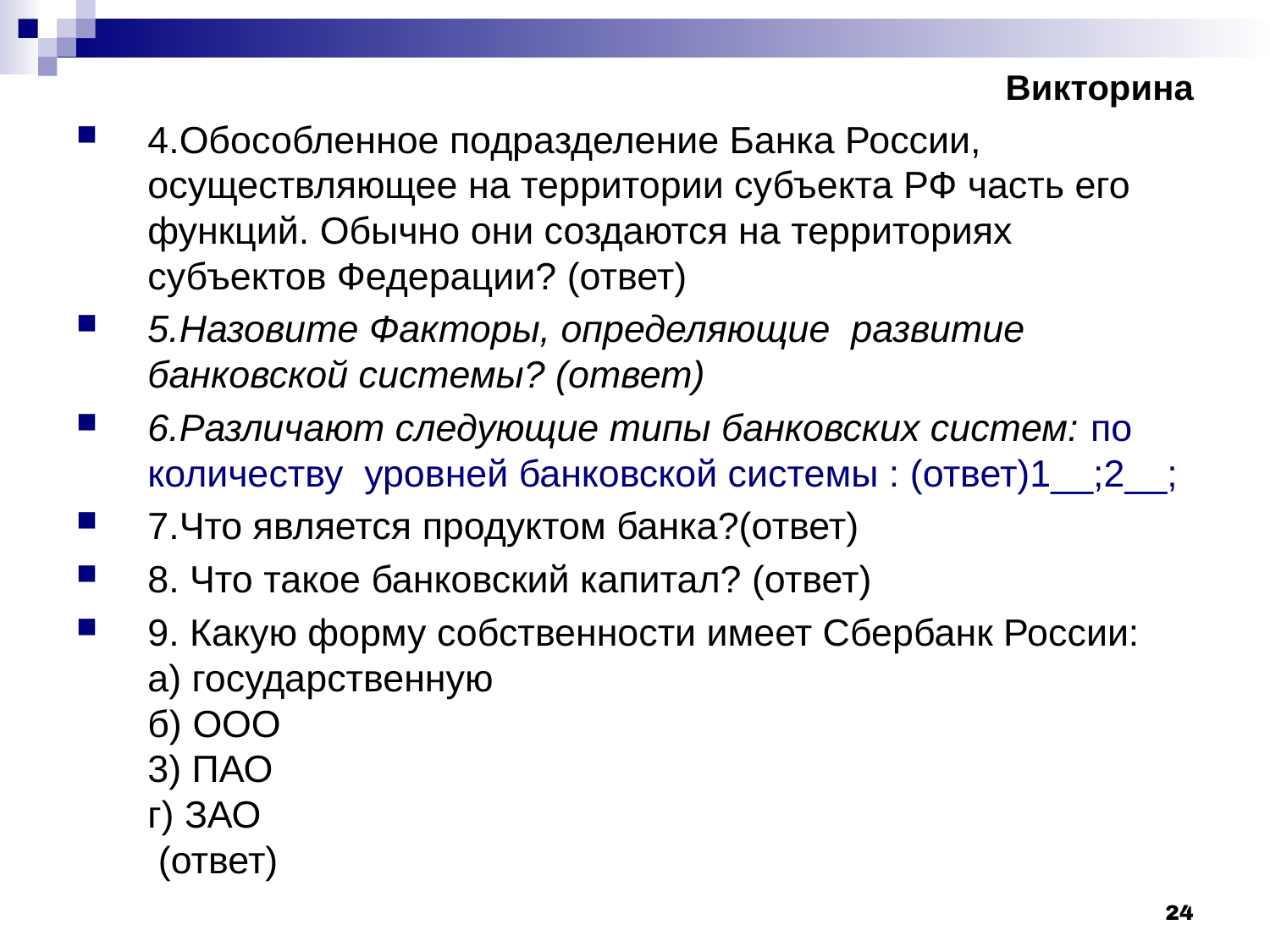

# Викторина
4.Обособленное подразделение Банка России, осуществляющее на территории субъекта РФ часть его функций. Обычно они создаются на территориях субъектов Федерации? (ответ)
5.Назовите Факторы, определяющие  развитие банковской системы? (ответ)
6.Различают следующие типы банковских систем: по количеству  уровней банковской системы : (ответ)1__;2__;
7.Что является продуктом банка?(ответ)
8. Что такое банковский капитал? (ответ)
9. Какую форму собственности имеет Сбербанк России:
а) государственную
б) ООО
3) ПАО
г) ЗАО
 (ответ)

24